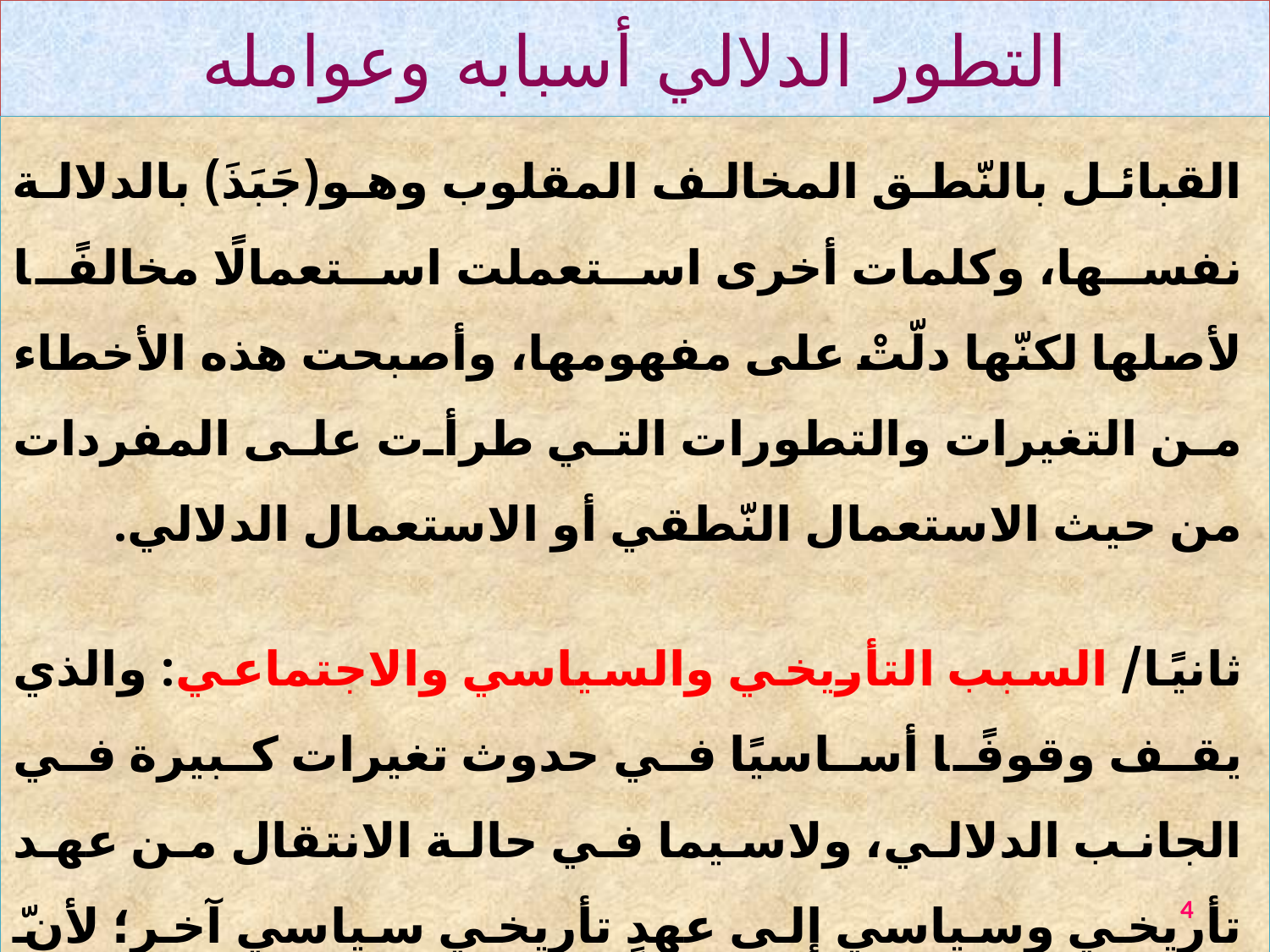

# التطور الدلالي أسبابه وعوامله
القبائل بالنّطق المخالف المقلوب وهو(جَبَذَ) بالدلالة نفسها، وكلمات أخرى استعملت استعمالًا مخالفًا لأصلها لكنّها دلّتْ على مفهومها، وأصبحت هذه الأخطاء من التغيرات والتطورات التي طرأت على المفردات من حيث الاستعمال النّطقي أو الاستعمال الدلالي.

ثانيًا/ السبب التأريخي والسياسي والاجتماعي: والذي يقف وقوفًا أساسيًا في حدوث تغيرات كبيرة في الجانب الدلالي، ولاسيما في حالة الانتقال من عهد تأريخي وسياسي إلى عهدٍ تأريخي سياسيٍ آخر؛ لأنّ التغيرات والأحداث التأريخية والسياسية تؤثر في تغير المجتمع وشرائحه مما يؤدي الى ايجاد مفردات جديدة وبدلالات جديدة.

4